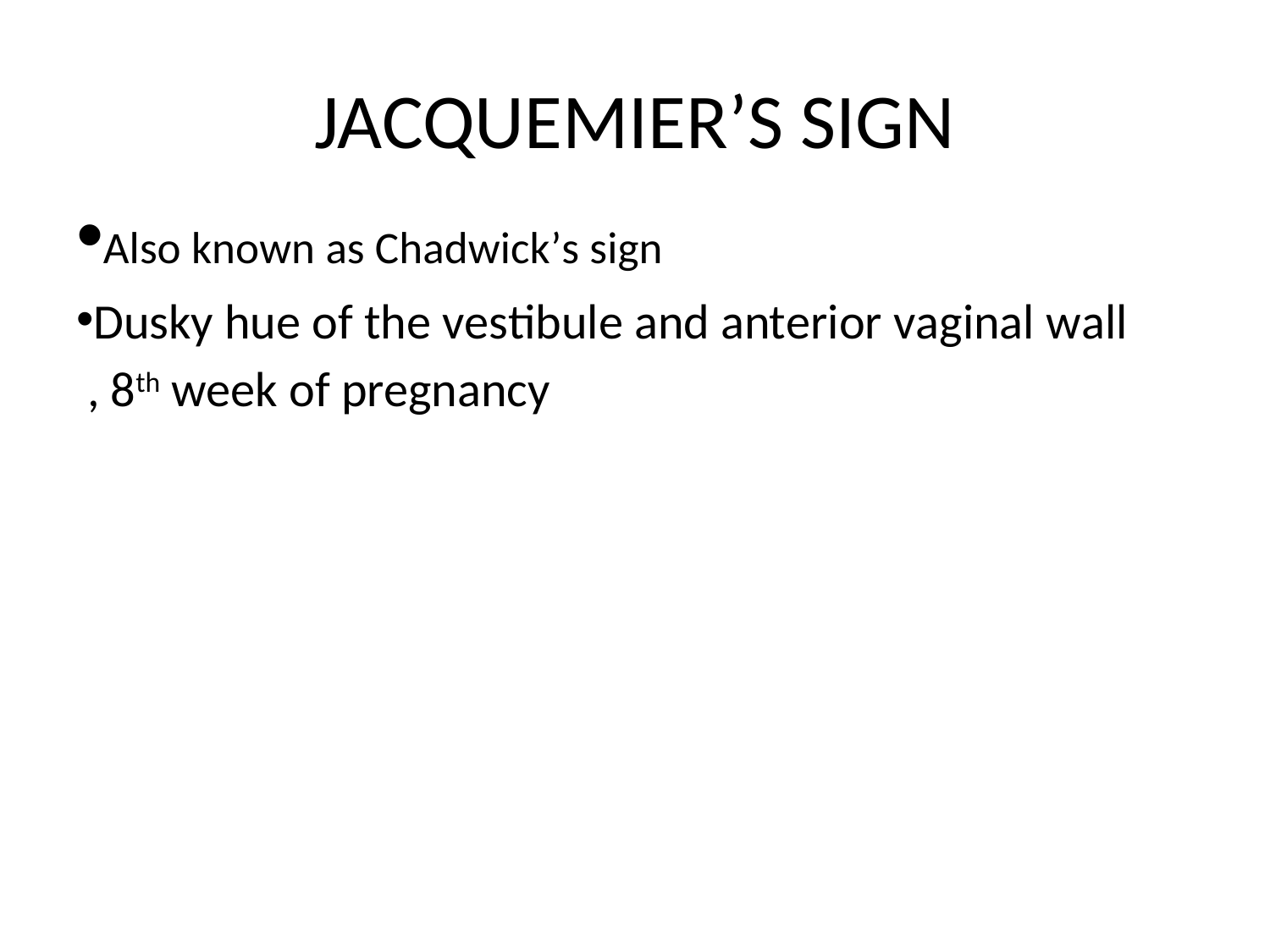

# JACQUEMIER’S SIGN
Also known as Chadwick’s sign
Dusky hue of the vestibule and anterior vaginal wall
 , 8th week of pregnancy